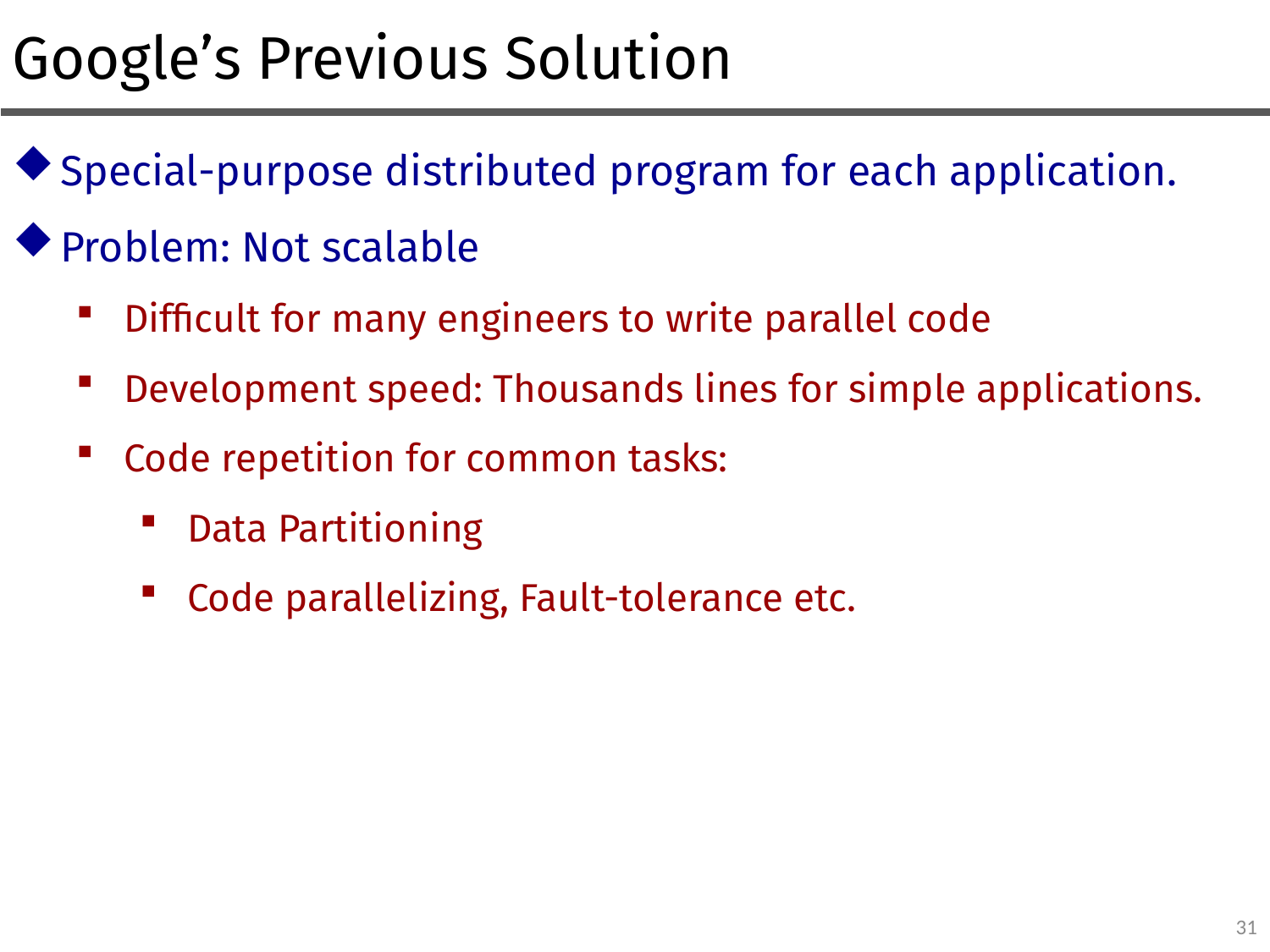

Google’s Previous Solution
Special-purpose distributed program for each application.
Problem: Not scalable
Difficult for many engineers to write parallel code
Development speed: Thousands lines for simple applications.
Code repetition for common tasks:
Data Partitioning
Code parallelizing, Fault-tolerance etc.
31